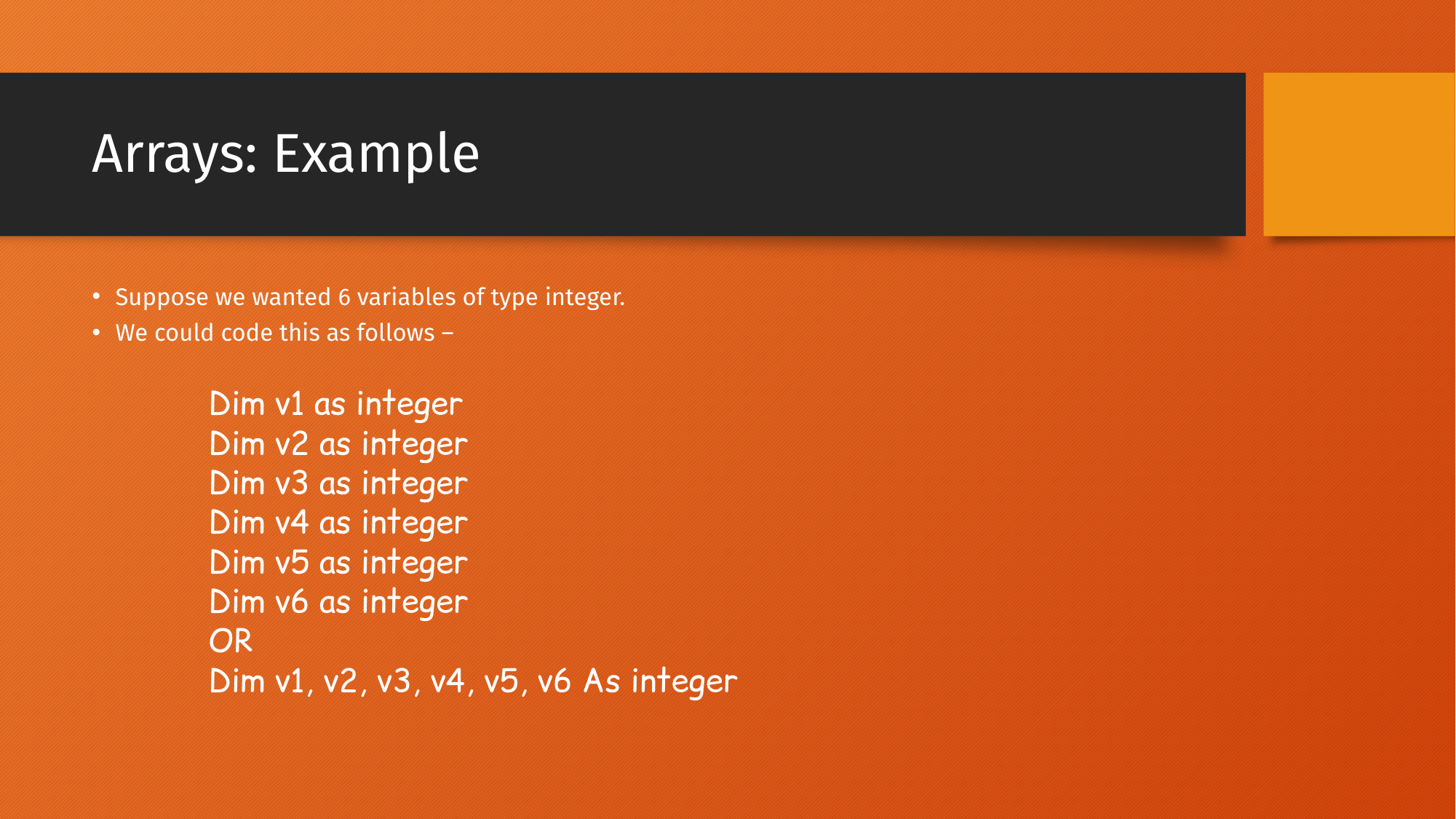

# Arrays: Example
Suppose we wanted 6 variables of type integer.
We could code this as follows –

Dim v1 as integer
Dim v2 as integer
Dim v3 as integer
Dim v4 as integer
Dim v5 as integer
Dim v6 as integer
OR
Dim v1, v2, v3, v4, v5, v6 As integer